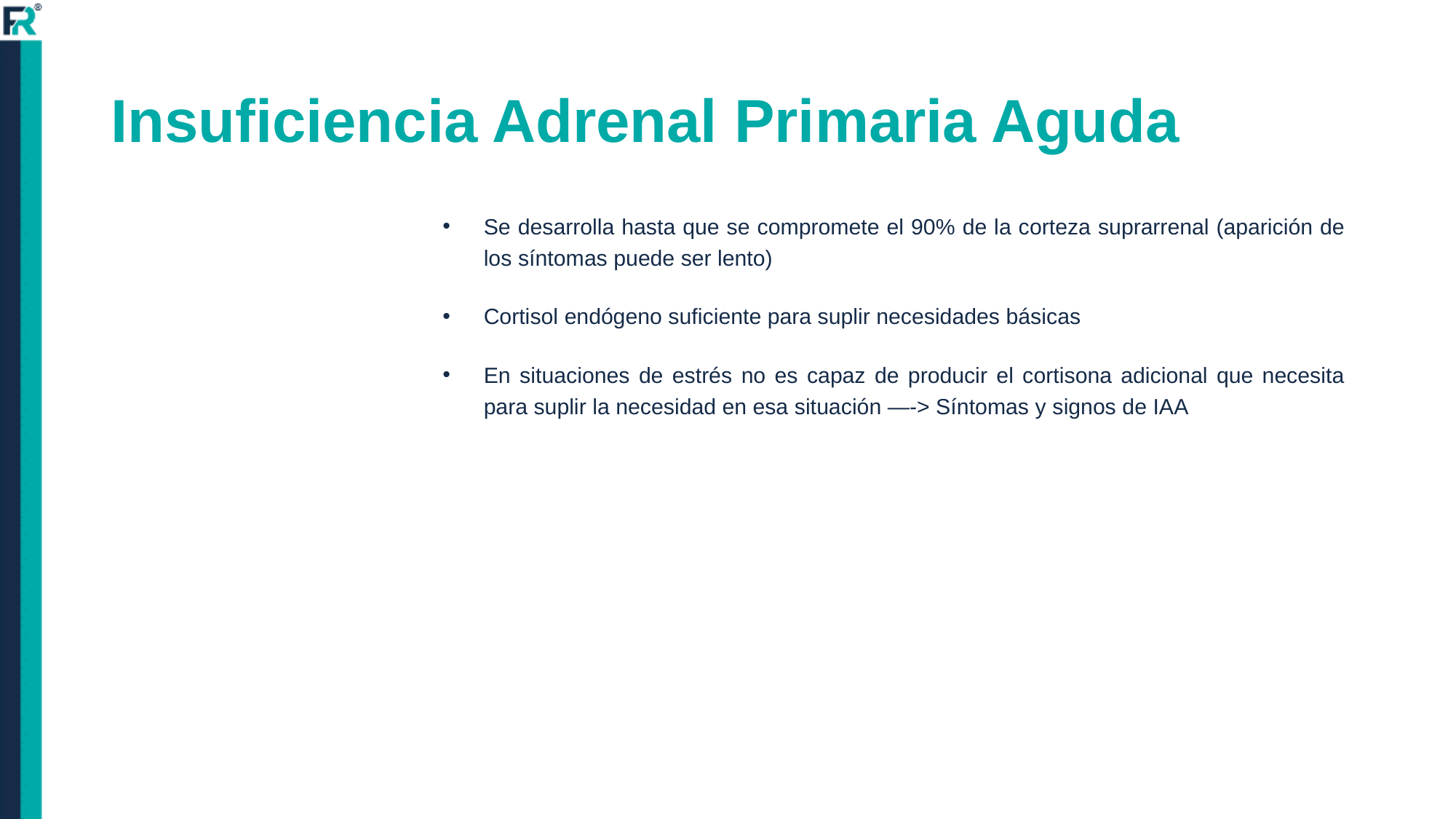

# Insuficiencia Adrenal Primaria Aguda
Se desarrolla hasta que se compromete el 90% de la corteza suprarrenal (aparición de los síntomas puede ser lento)
Cortisol endógeno suficiente para suplir necesidades básicas
En situaciones de estrés no es capaz de producir el cortisona adicional que necesita para suplir la necesidad en esa situación —-> Síntomas y signos de IAA